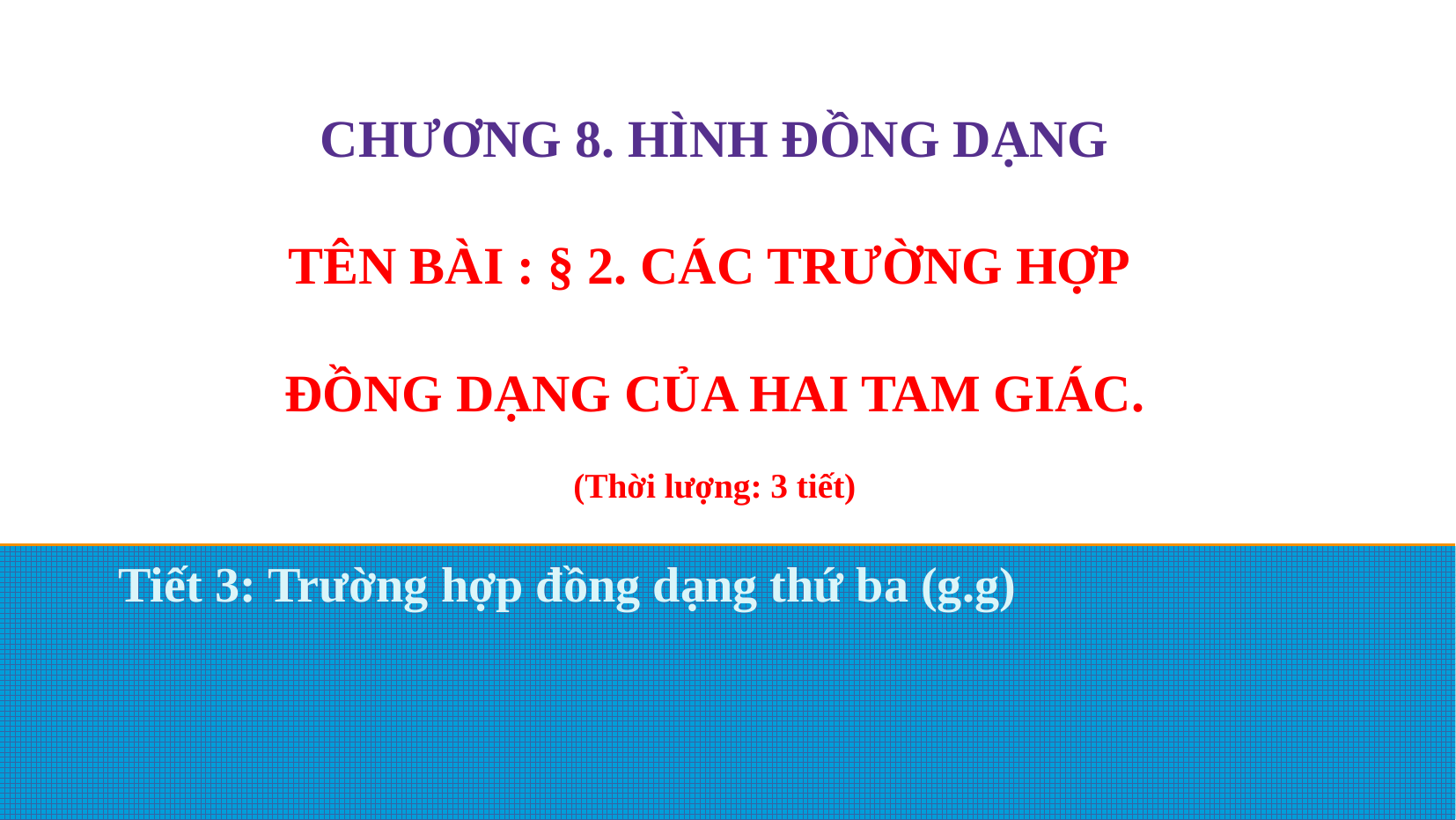

# CHƯƠNG 8. HÌNH ĐỒNG DẠNG TÊN BÀI : § 2. CÁC TRƯỜNG HỢP ĐỒNG DẠNG CỦA HAI TAM GIÁC. (Thời lượng: 3 tiết)
Tiết 3: Trường hợp đồng dạng thứ ba (g.g)